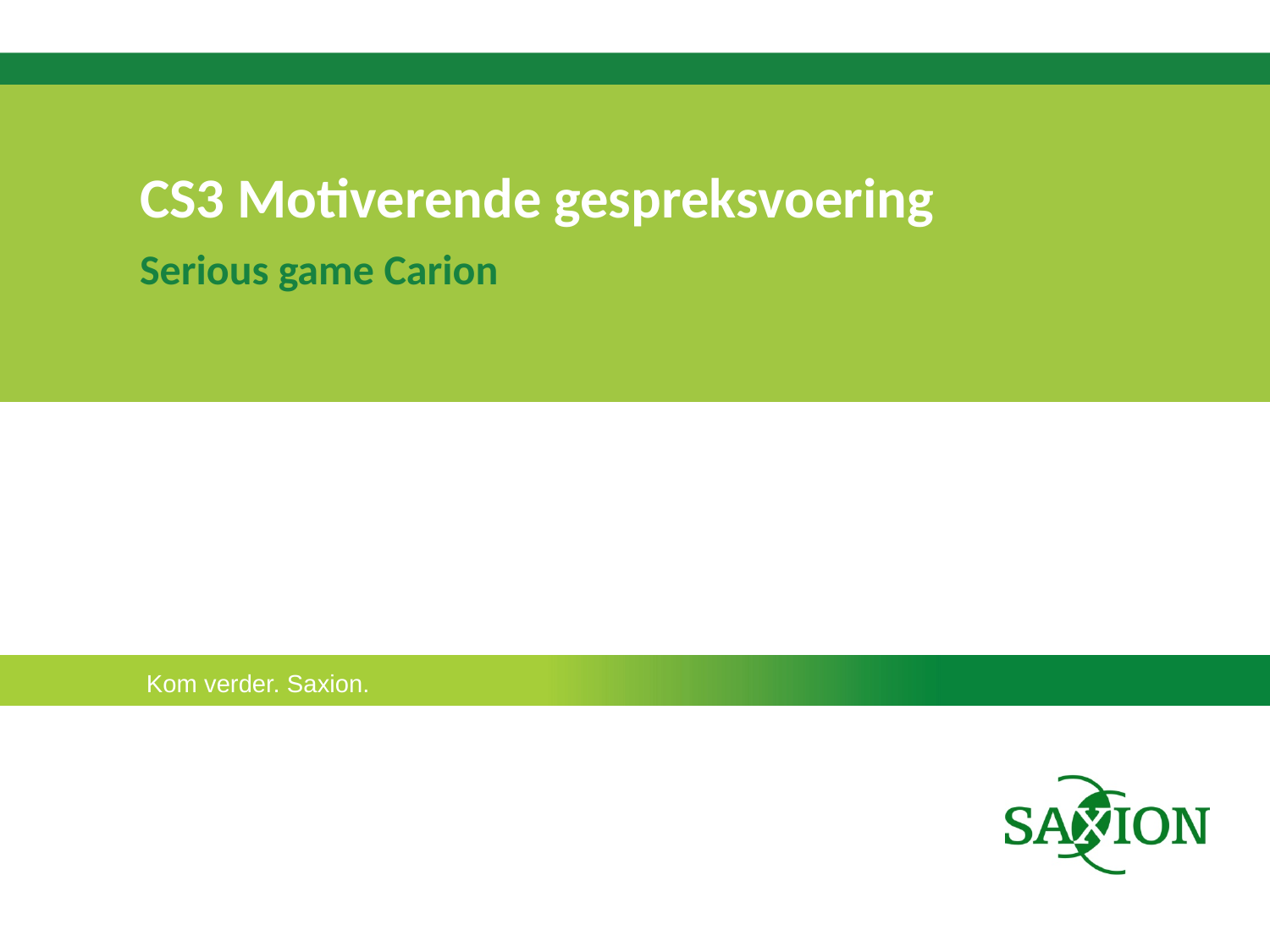

# CS3 Motiverende gespreksvoering
Serious game Carion